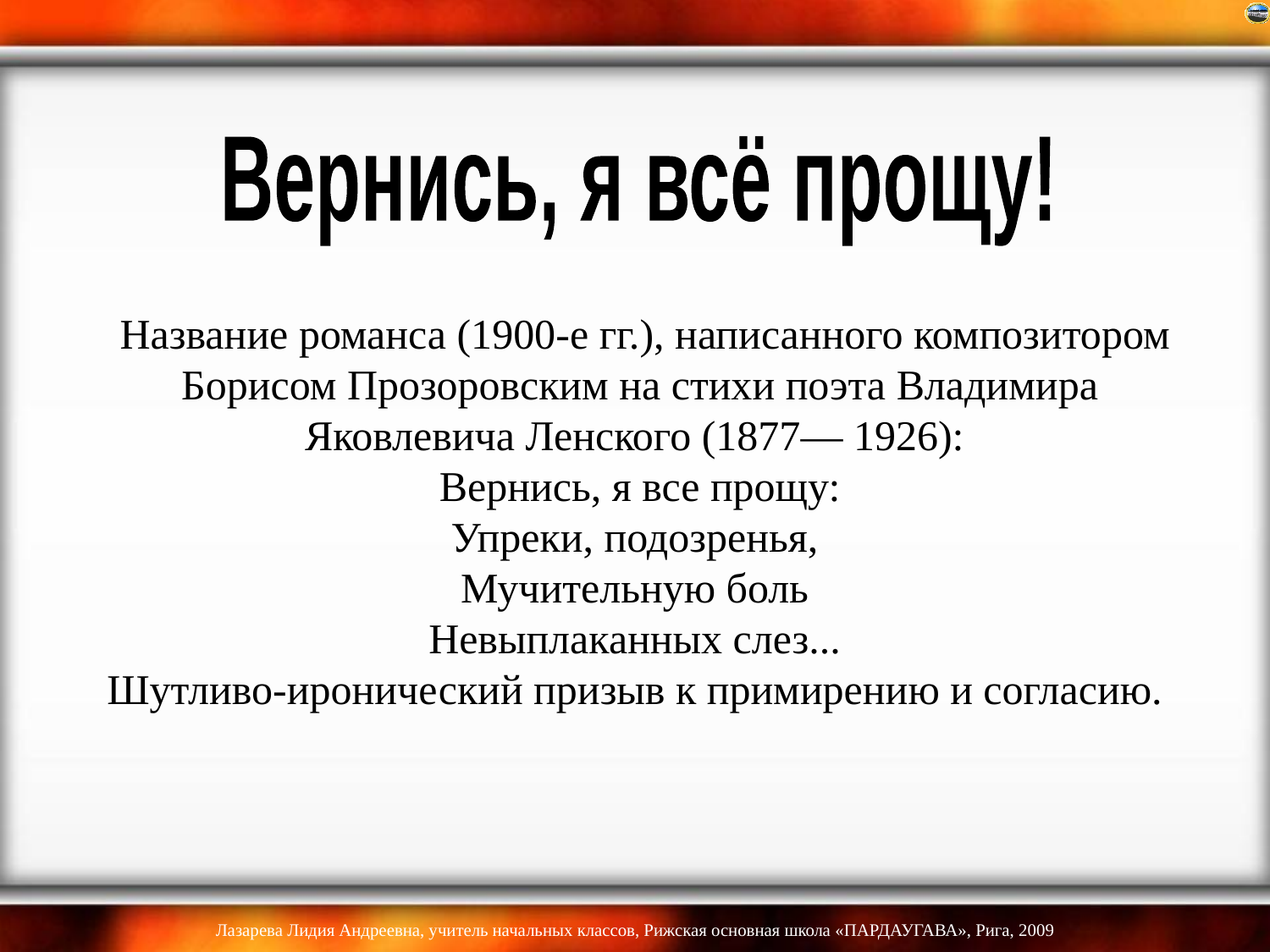

Вернись, я всё прощу!
# Название романса (1900-е гг.), написанного композитором Борисом Прозоровским на стихи поэта Владимира Яковлевича Ленского (1877— 1926):  Вернись, я все прощу: Упреки, подозренья, Мучительную боль Невыплаканных слез...  Шутливо-иронический призыв к примирению и согласию.